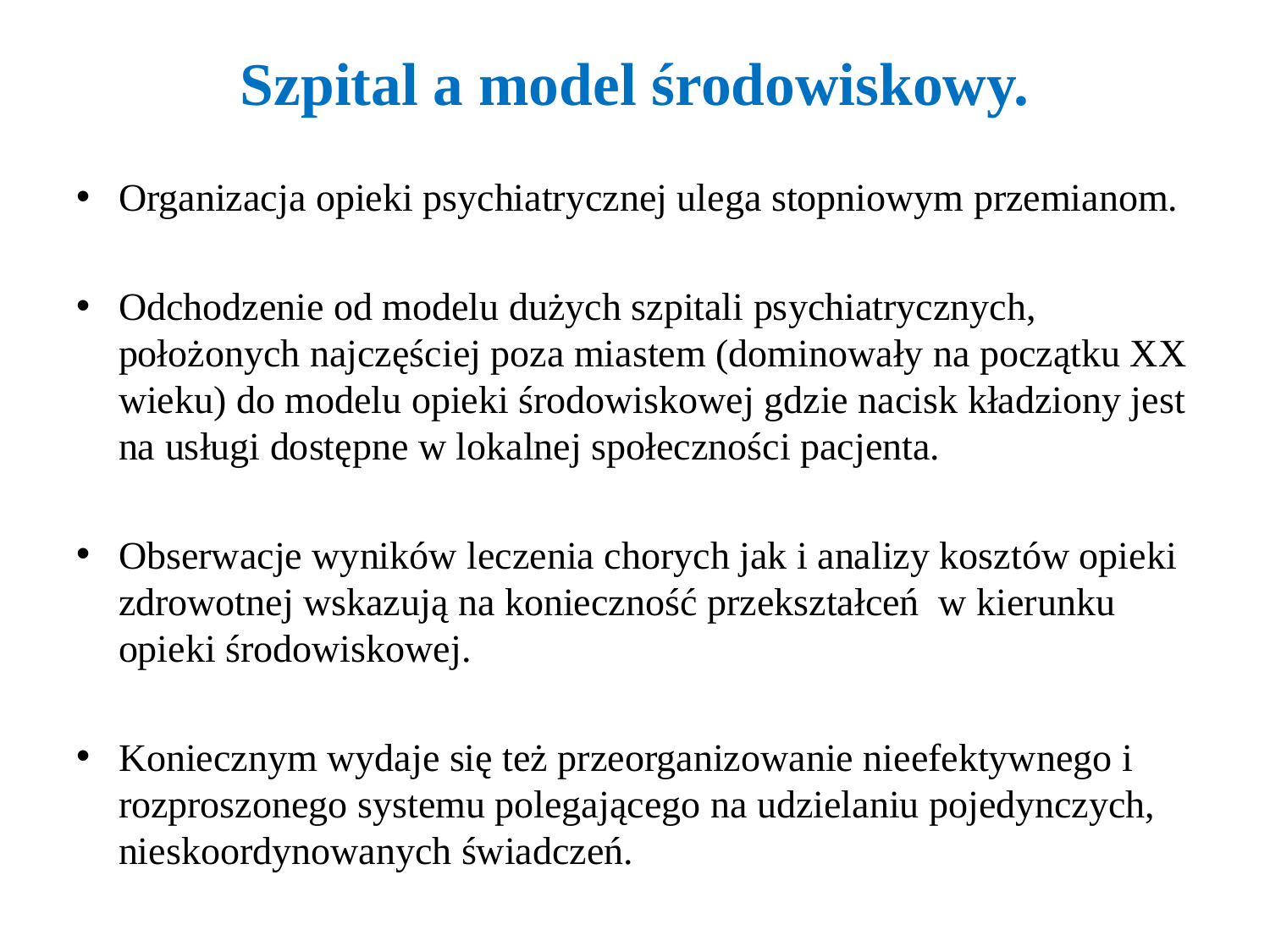

# Szpital a model środowiskowy.
Organizacja opieki psychiatrycznej ulega stopniowym przemianom.

Odchodzenie od modelu dużych szpitali psychiatrycznych, położonych najczęściej poza miastem (dominowały na początku XX wieku) do modelu opieki środowiskowej gdzie nacisk kładziony jest na usługi dostępne w lokalnej społeczności pacjenta.

Obserwacje wyników leczenia chorych jak i analizy kosztów opieki zdrowotnej wskazują na konieczność przekształceń  w kierunku opieki środowiskowej.

Koniecznym wydaje się też przeorganizowanie nieefektywnego i rozproszonego systemu polegającego na udzielaniu pojedynczych, nieskoordynowanych świadczeń.